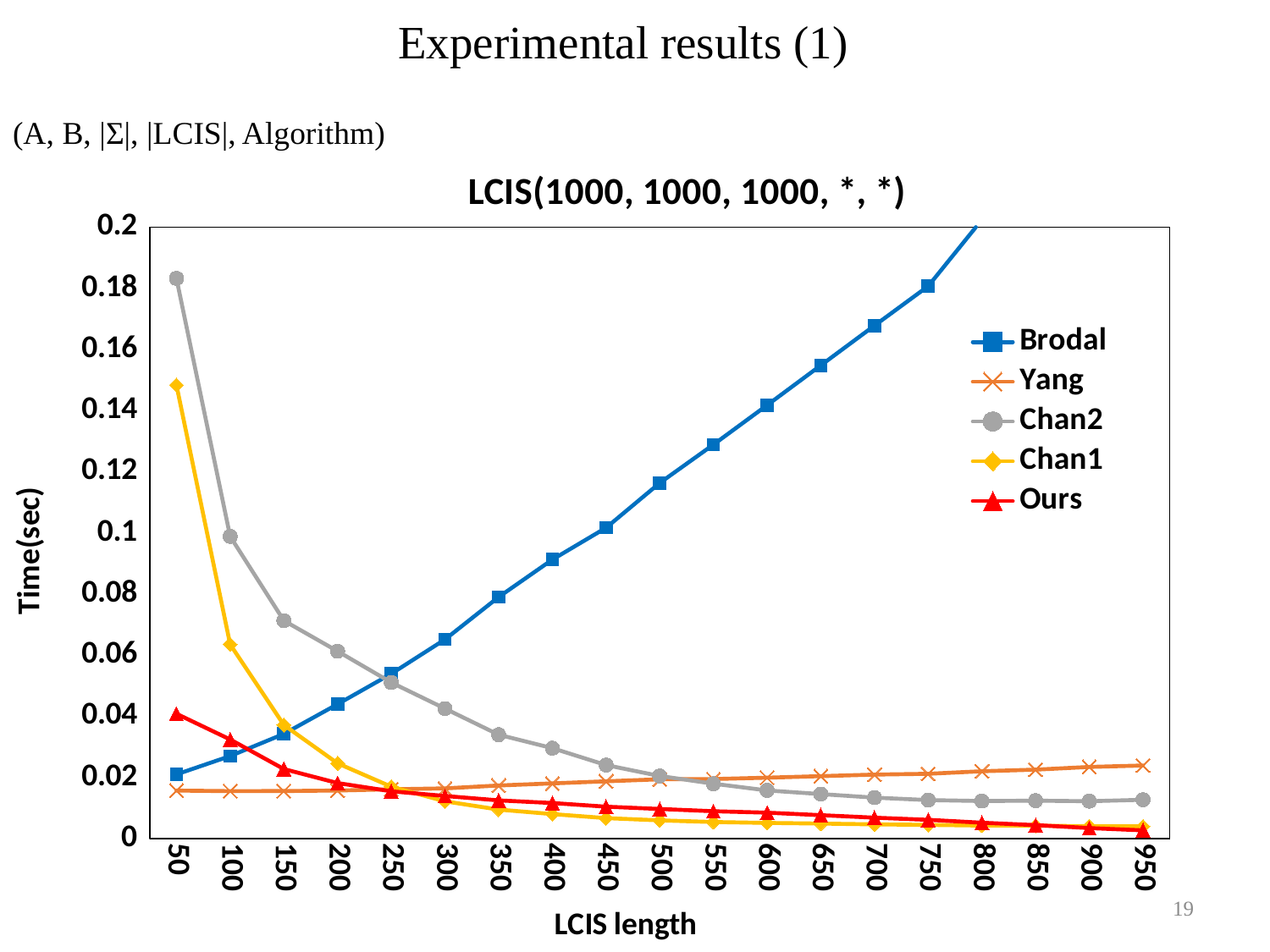

# Experimental results (1)
(A, B, |Σ|, |LCIS|, Algorithm)

### Chart: LCIS(1000, 1000, 1000, *, *)

| Category | Brodal | Yang | Chan2 | Chan1 | Ours |
|---|---|---|---|---|---|
| 50 | 0.0209728 | 0.0156903 | 0.183243 | 0.148335 | 0.0408285 |
| 100 | 0.026981 | 0.0155108 | 0.0988491 | 0.0635203 | 0.0324278 |
| 150 | 0.0342427 | 0.0155411 | 0.0712939 | 0.0371669 | 0.022721 |
| 200 | 0.0439583 | 0.0157007 | 0.0612806 | 0.0246083 | 0.0181443 |
| 250 | 0.0539016 | 0.0161033 | 0.0510588 | 0.0169602 | 0.0154579 |
| 300 | 0.0651346 | 0.0164032 | 0.04253 | 0.0121619 | 0.0139176 |
| 350 | 0.078999 | 0.0173503 | 0.0339691 | 0.00946882 | 0.0124717 |
| 400 | 0.0912521 | 0.0180309 | 0.0295691 | 0.00799792 | 0.0116177 |
| 450 | 0.101665 | 0.0187243 | 0.0240362 | 0.00667209 | 0.0104256 |
| 500 | 0.116302 | 0.0193705 | 0.0204624 | 0.00594944 | 0.00967399 |
| 550 | 0.128855 | 0.0194515 | 0.0179322 | 0.00539512 | 0.00893268 |
| 600 | 0.14175 | 0.0199072 | 0.0157375 | 0.00510195 | 0.00845839 |
| 650 | 0.154774 | 0.0204083 | 0.0145465 | 0.00488728 | 0.0076455 |
| 700 | 0.167813 | 0.0209205 | 0.0133772 | 0.0046316 | 0.0068282 |
| 750 | 0.180704 | 0.0211724 | 0.0125795 | 0.00446892 | 0.00612306 |
| 800 | 0.202453 | 0.0220168 | 0.012268 | 0.0042481 | 0.00518087 |
| 850 | 0.207278 | 0.0225385 | 0.0123792 | 0.00421665 | 0.00438153 |
| 900 | 0.216519 | 0.0234174 | 0.0122093 | 0.00403396 | 0.00342934 |
| 950 | 0.22874 | 0.0238964 | 0.0126775 | 0.00396462 | 0.00268044 |
19